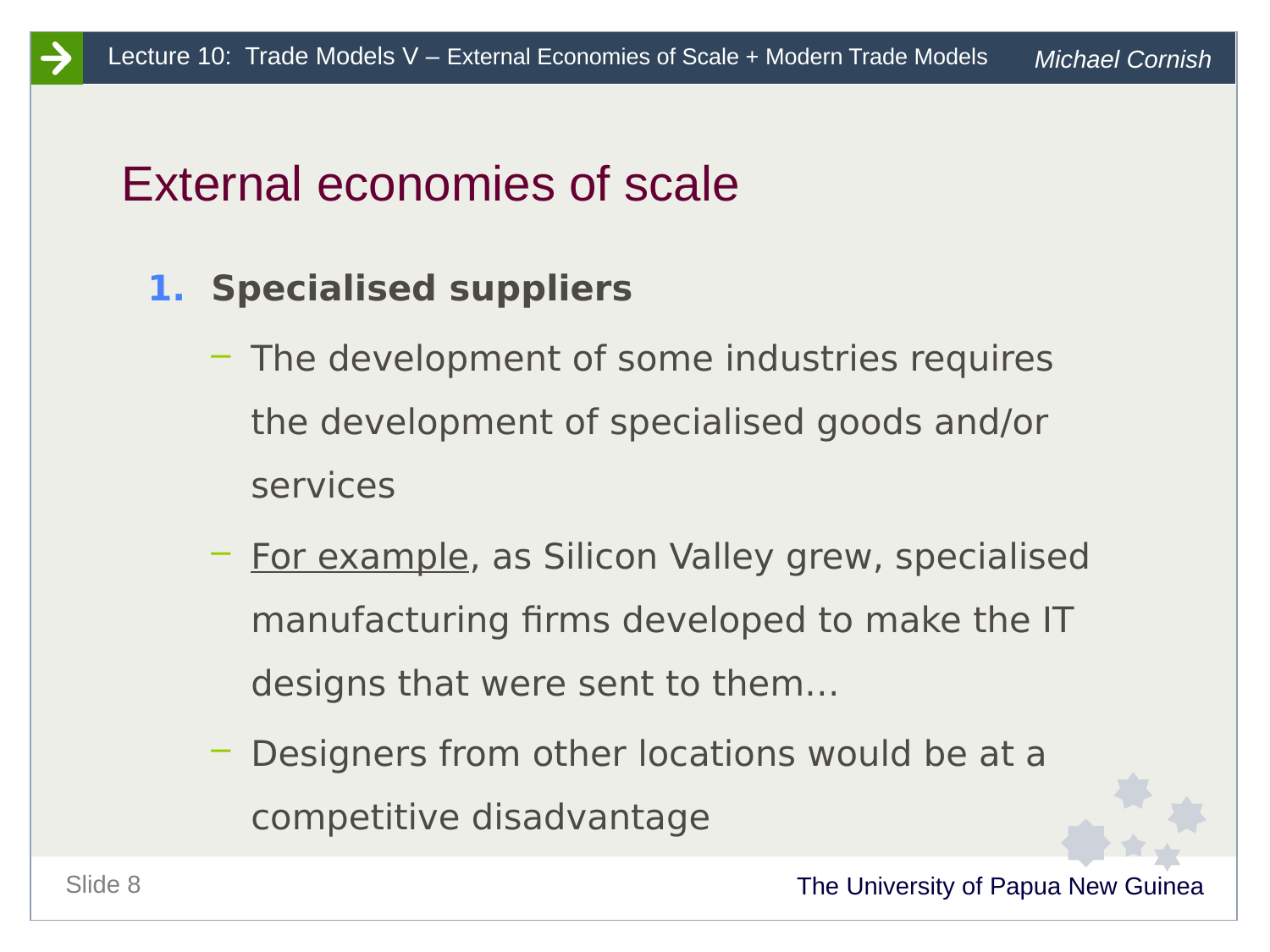

# External economies of scale
Specialised suppliers
The development of some industries requires the development of specialised goods and/or  services
For example, as Silicon Valley grew, specialised manufacturing firms developed to make the IT designs that were sent to them…
Designers from other locations would be at a competitive disadvantage